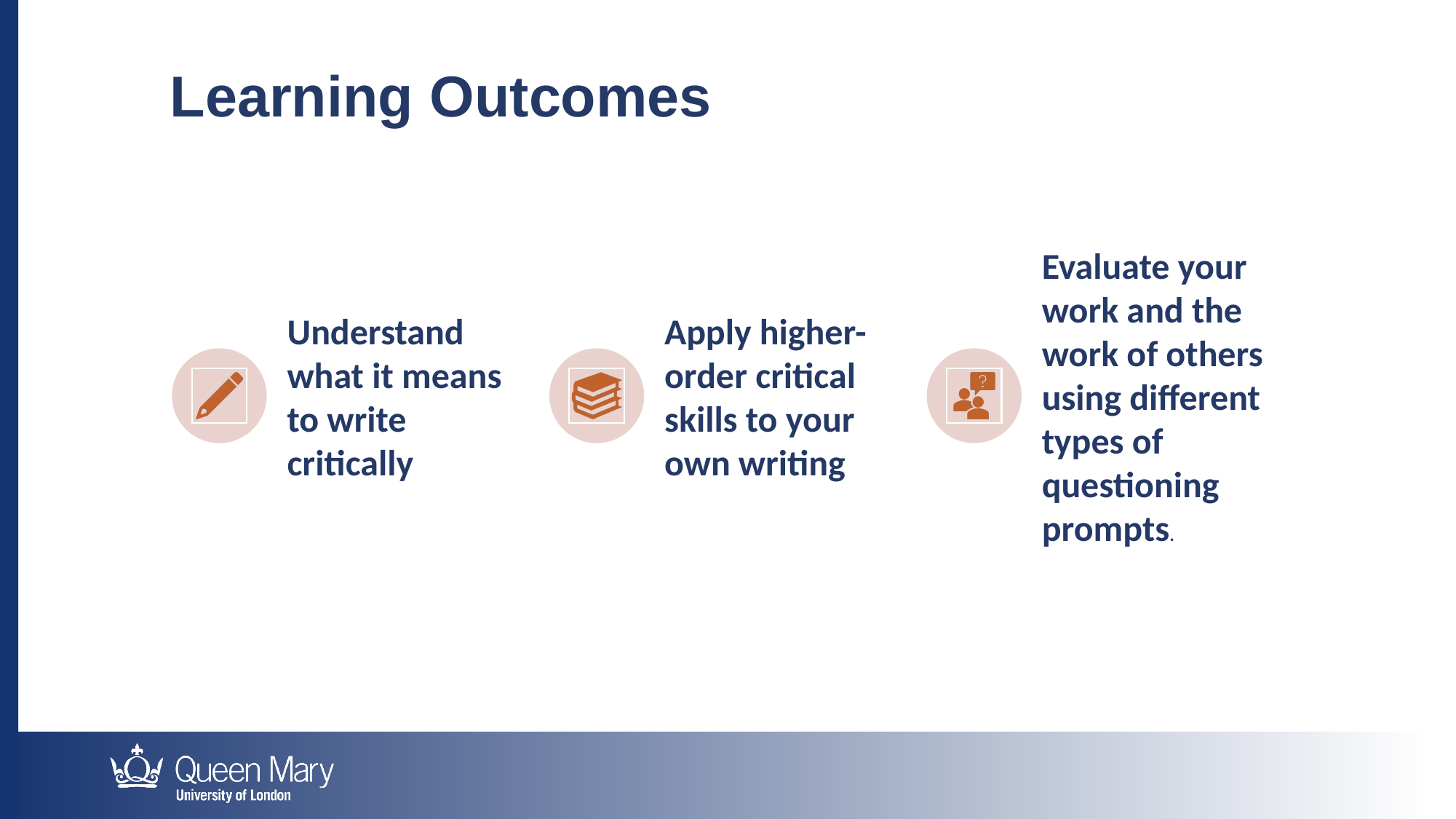

Learning Outcomes
Understand what it means to write critically
Apply higher-order critical skills to your own writing
Evaluate your work and the work of others using different types of questioning prompts.